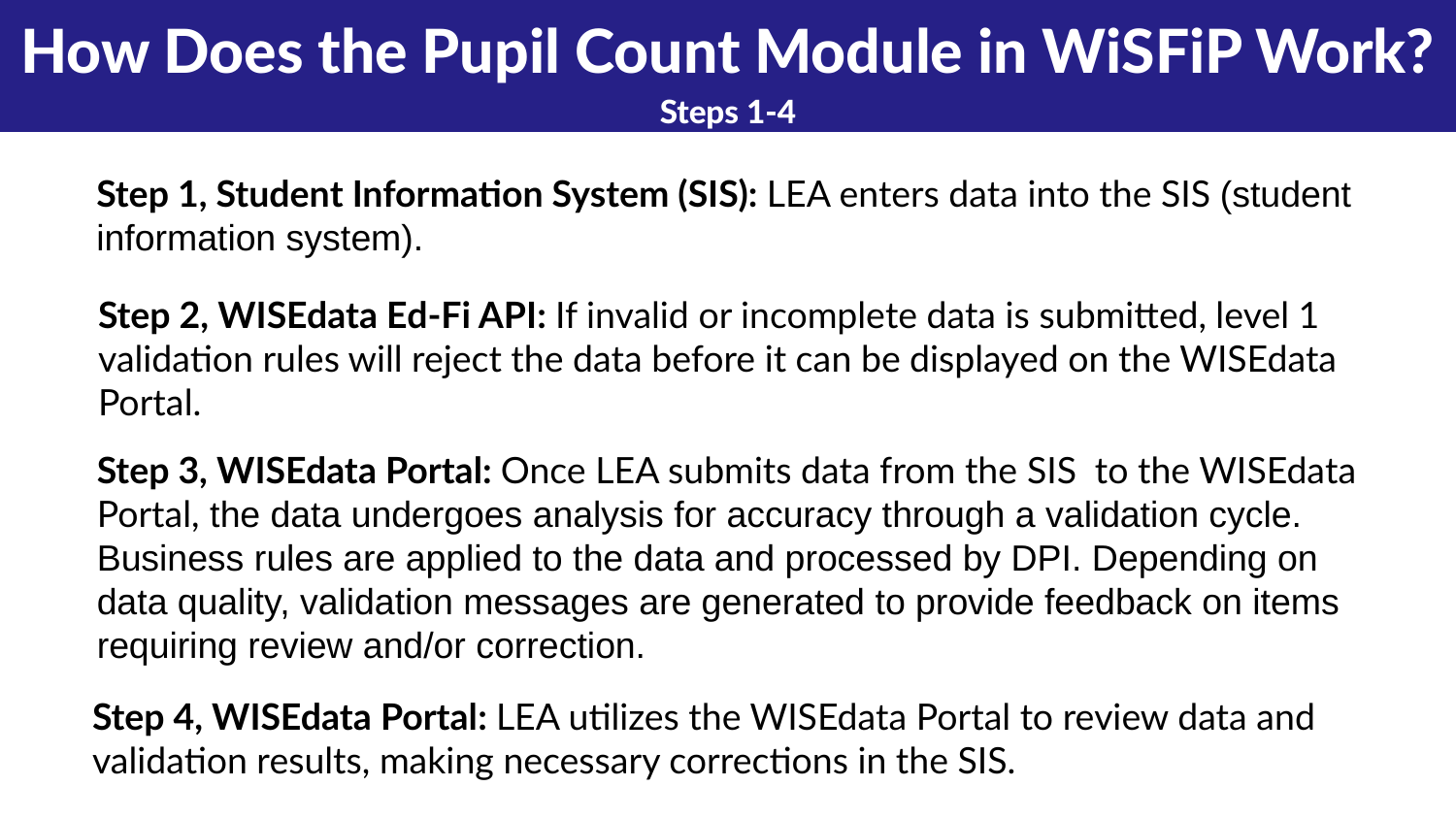

How Does the Pupil Count Module in WiSFiP Work? Steps 1-4

Step 1, Student Information System (SIS): LEA enters data into the SIS (student information system).

Step 2, WISEdata Ed-Fi API: If invalid or incomplete data is submitted, level 1 validation rules will reject the data before it can be displayed on the WISEdata Portal.

Step 3, WISEdata Portal: Once LEA submits data from the SIS  to the WISEdata Portal, the data undergoes analysis for accuracy through a validation cycle. Business rules are applied to the data and processed by DPI. Depending on data quality, validation messages are generated to provide feedback on items requiring review and/or correction.
Step 4, WISEdata Portal: LEA utilizes the WISEdata Portal to review data and validation results, making necessary corrections in the SIS.

7